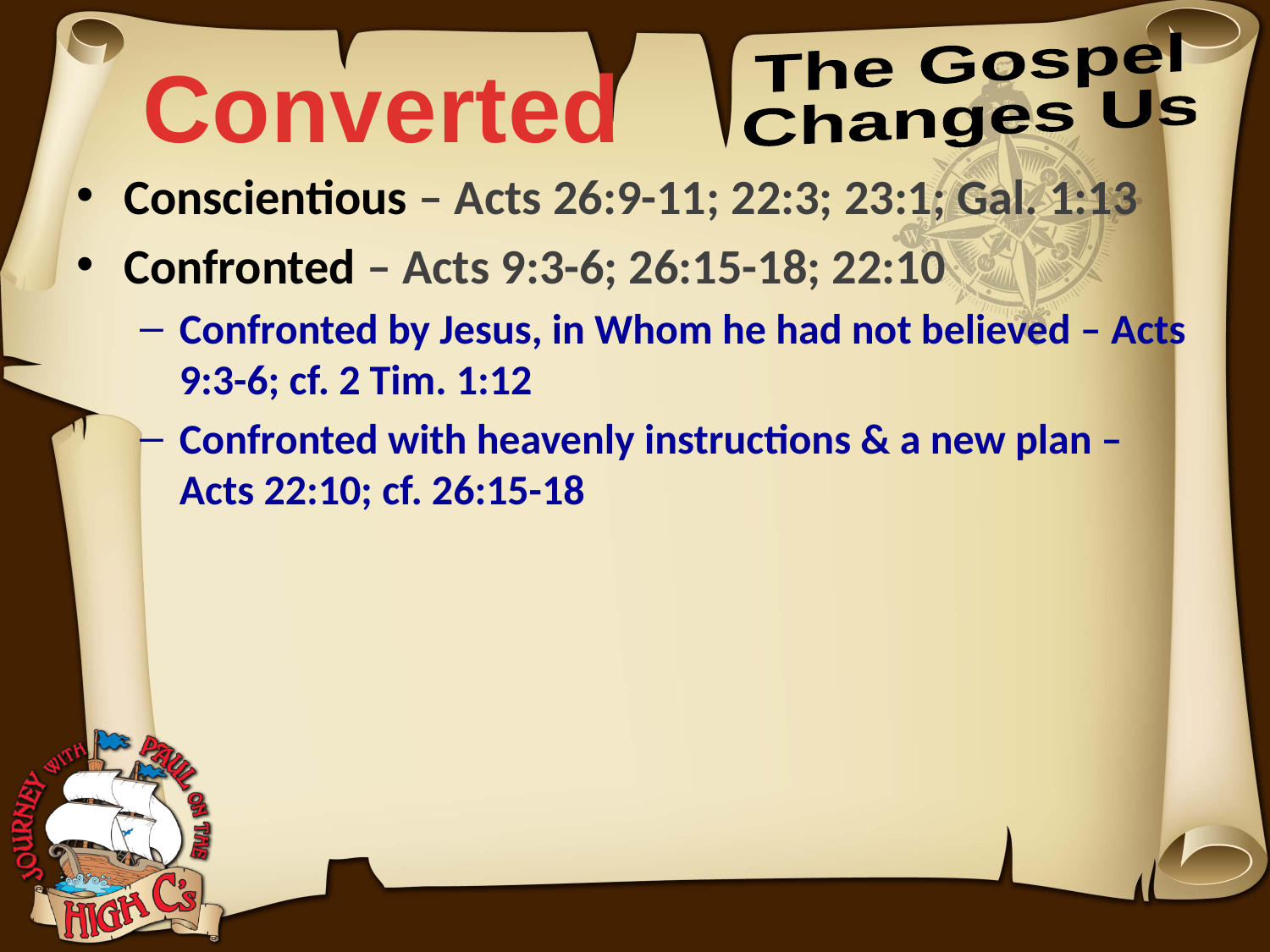

The Gospel
Changes Us
Converted
Conscientious – Acts 26:9-11; 22:3; 23:1; Gal. 1:13
Confronted – Acts 9:3-6; 26:15-18; 22:10
Confronted by Jesus, in Whom he had not believed – Acts 9:3-6; cf. 2 Tim. 1:12
Confronted with heavenly instructions & a new plan – Acts 22:10; cf. 26:15-18